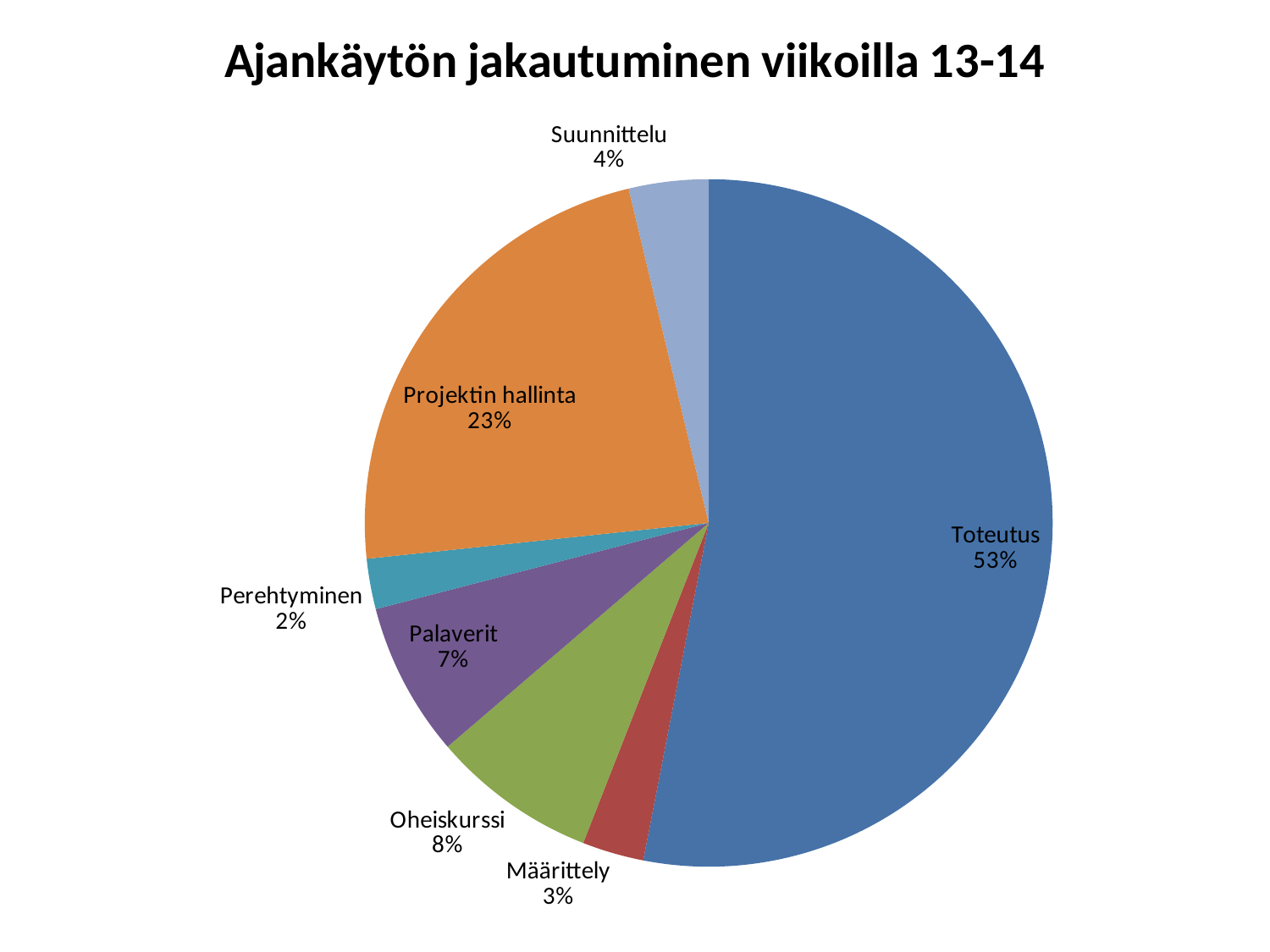

### Chart: Ajankäytön jakautuminen viikoilla 13-14

| Category |  |
|---|---|
| Toteutus | 4.194444444444443 |
| Määrittely | 0.22916666666666652 |
| Oheiskurssi | 0.614583333333333 |
| Palaverit | 0.5729166666666665 |
| Perehtyminen | 0.1875 |
| Projektin hallinta | 1.8125 |
| Suunnittelu | 0.2958333333333334 |